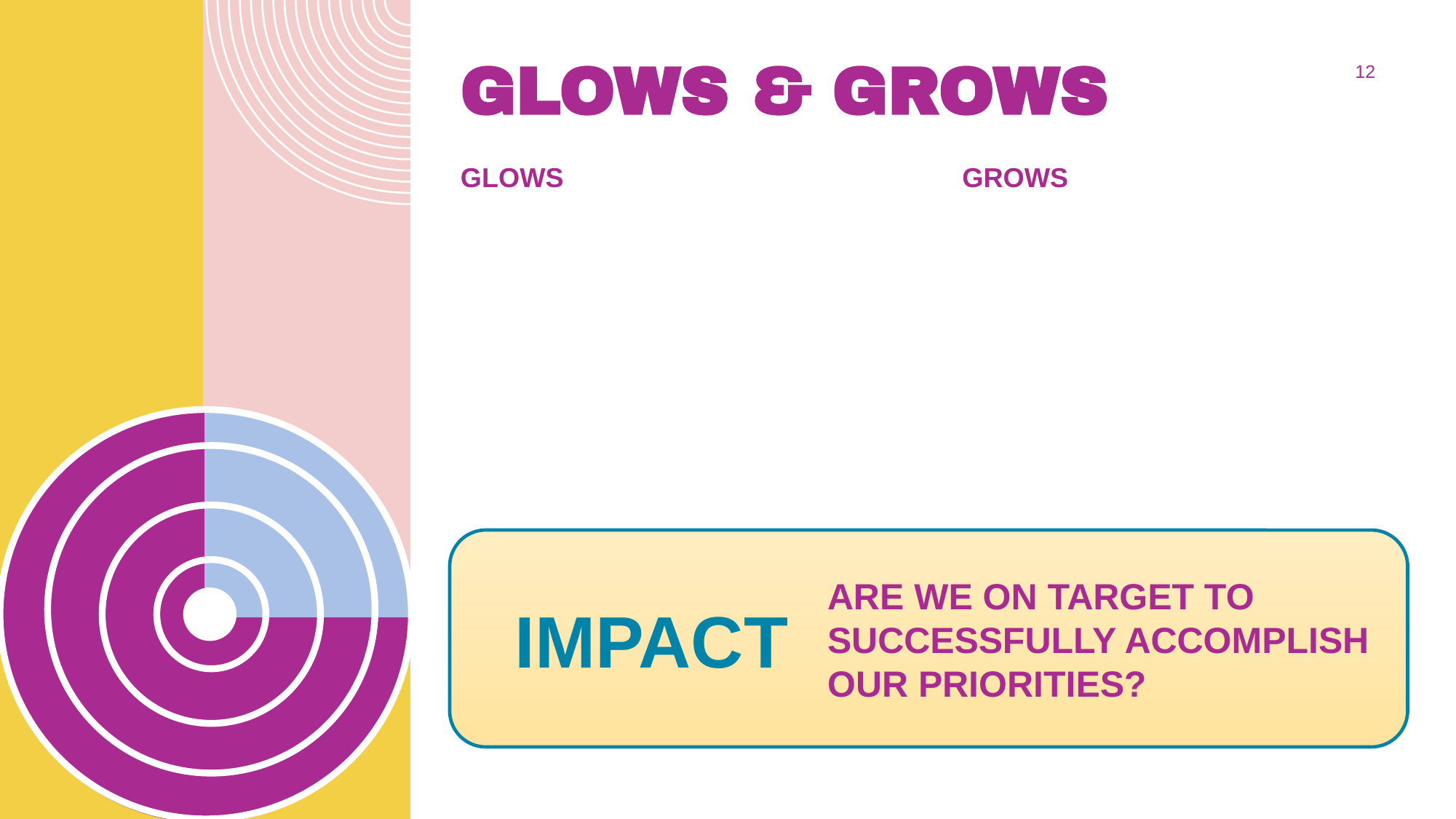

# Glows & Grows
12
Glows
Grows

are we on target to successfully ACCOMPLISH our priorities?

IMPACT